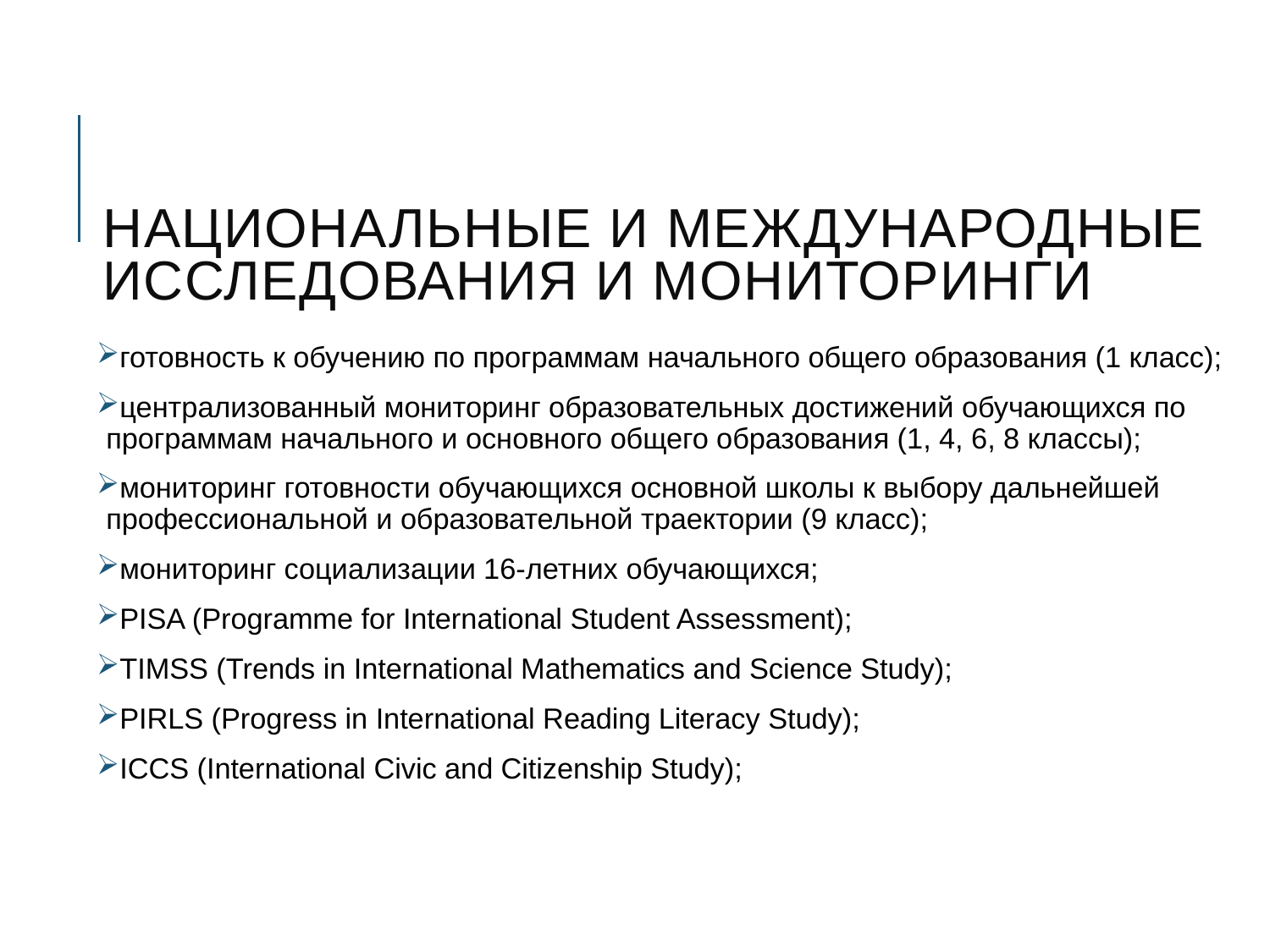

# национальные и международные исследования и мониторинги
готовность к обучению по программам начального общего образования (1 класс);
централизованный мониторинг образовательных достижений обучающихся по программам начального и основного общего образования (1, 4, 6, 8 классы);
мониторинг готовности обучающихся основной школы к выбору дальнейшей профессиональной и образовательной траектории (9 класс);
мониторинг социализации 16-летних обучающихся;
PISA (Programme for International Student Assessment);
TIMSS (Trends in International Mathematics and Science Study);
PIRLS (Progress in International Reading Literacy Study);
ICCS (International Civic and Citizenship Study);